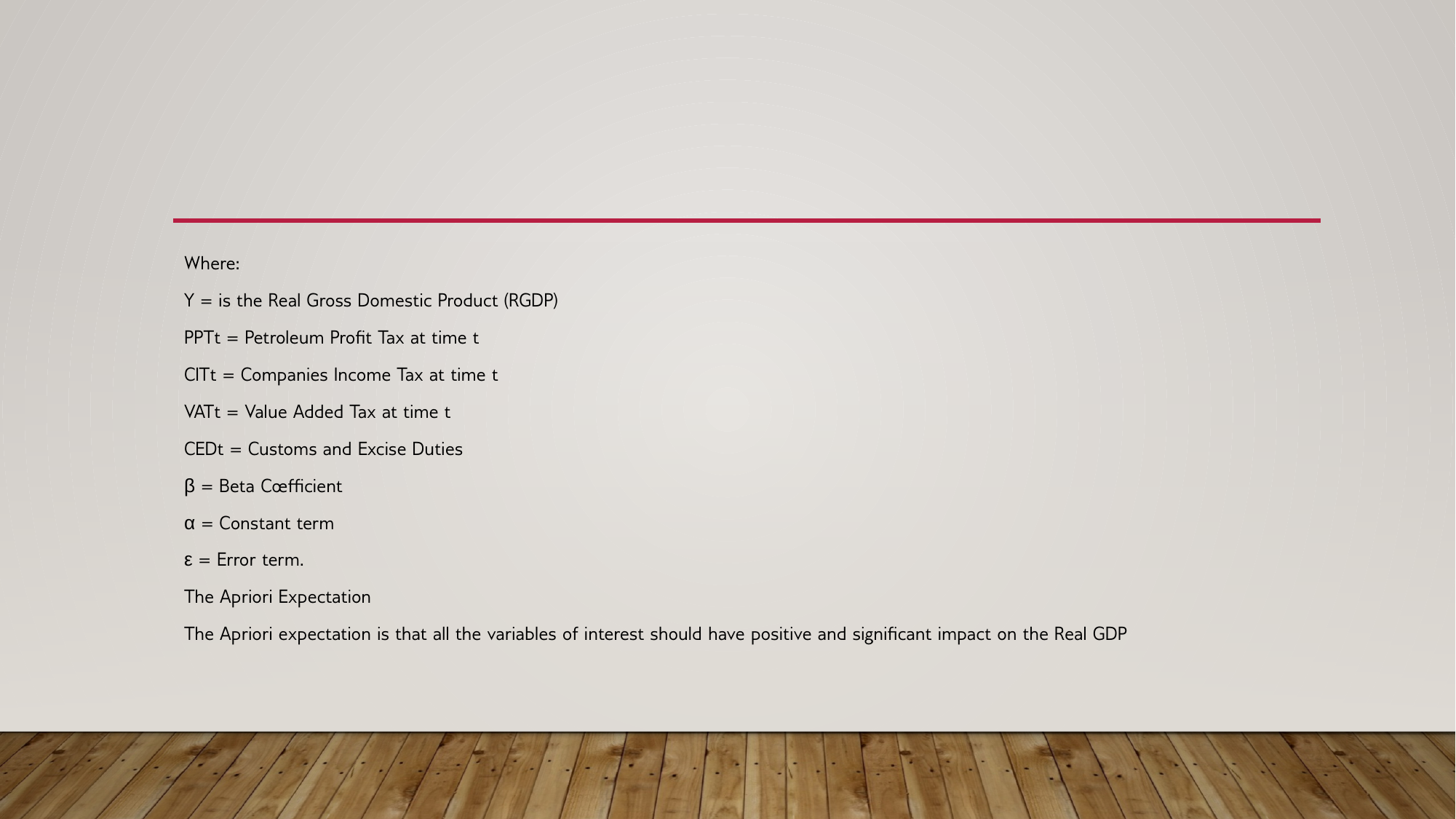

#
Where:
Y = is the Real Gross Domestic Product (RGDP)
PPTt = Petroleum Profit Tax at time t
CITt = Companies Income Tax at time t
VATt = Value Added Tax at time t
CEDt = Customs and Excise Duties
β = Beta Coefficient
α = Constant term
ε = Error term.
The Apriori Expectation
The Apriori expectation is that all the variables of interest should have positive and significant impact on the Real GDP